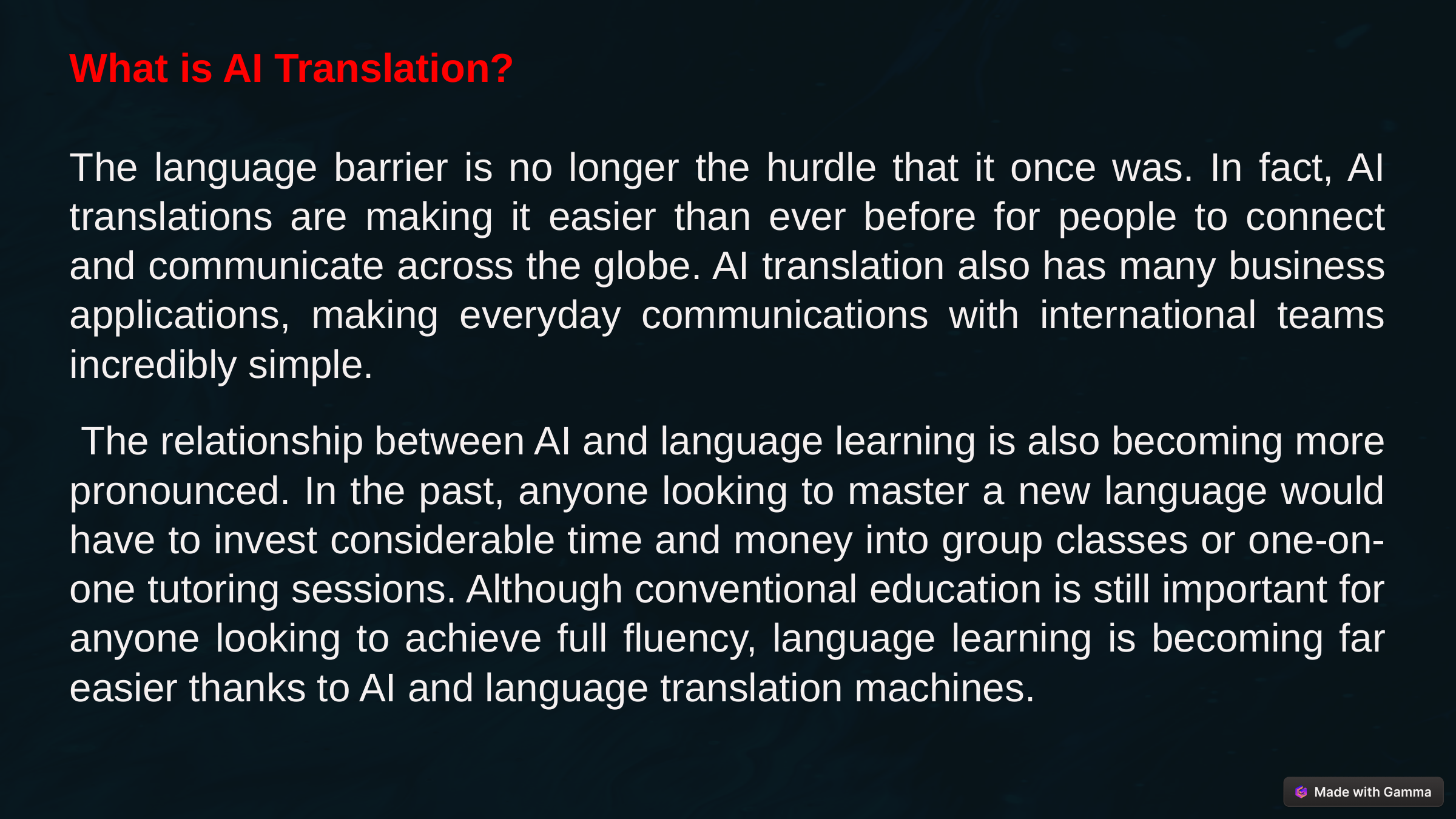

What is AI Translation?

The language barrier is no longer the hurdle that it once was. In fact, AI translations are making it easier than ever before for people to connect and communicate across the globe. AI translation also has many business applications, making everyday communications with international teams incredibly simple.
 The relationship between AI and language learning is also becoming more pronounced. In the past, anyone looking to master a new language would have to invest considerable time and money into group classes or one-on-one tutoring sessions. Although conventional education is still important for anyone looking to achieve full fluency, language learning is becoming far easier thanks to AI and language translation machines.